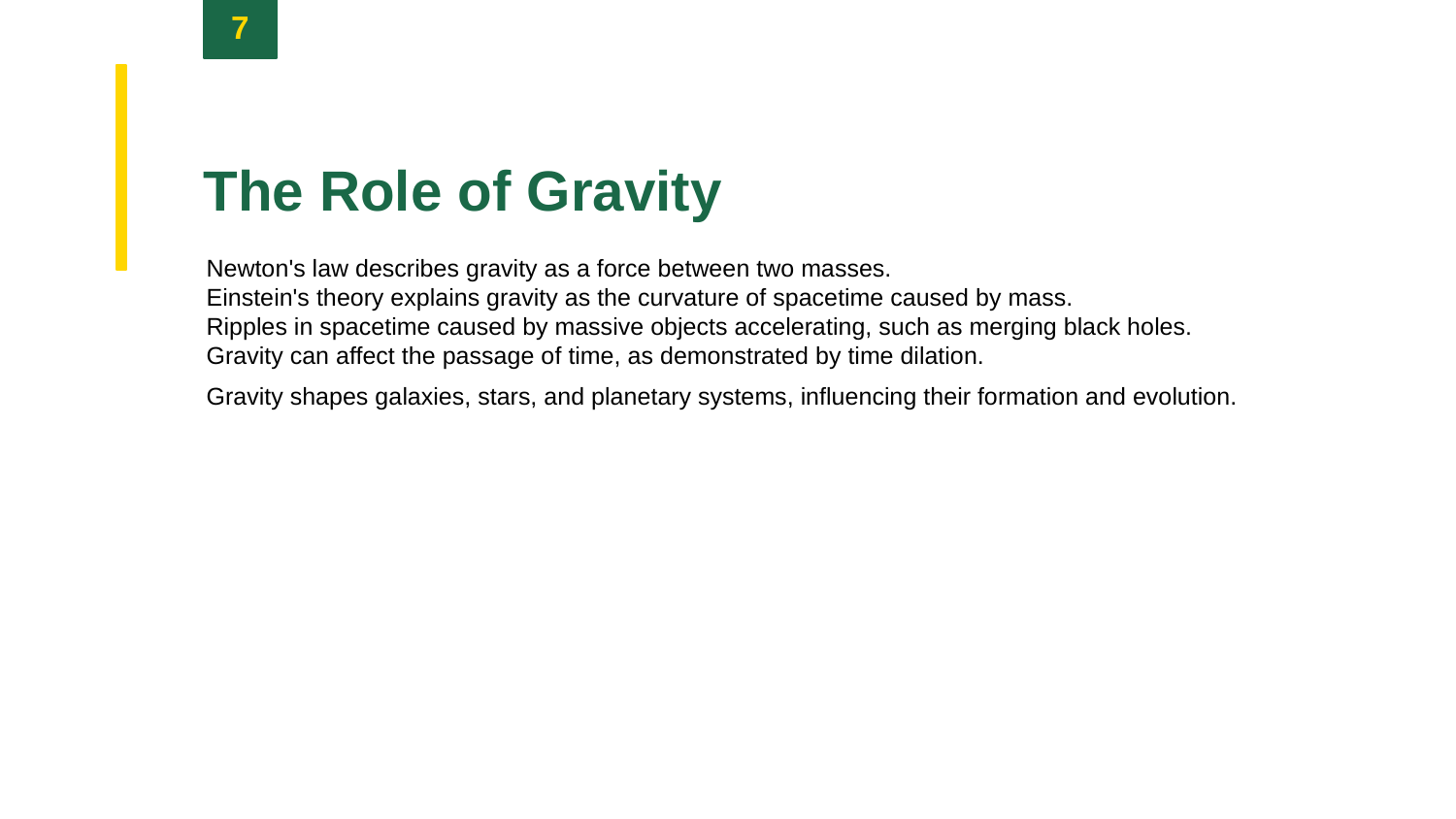

7

The Role of Gravity
Newton's law describes gravity as a force between two masses.
Einstein's theory explains gravity as the curvature of spacetime caused by mass.
Ripples in spacetime caused by massive objects accelerating, such as merging black holes.
Gravity can affect the passage of time, as demonstrated by time dilation.
Gravity shapes galaxies, stars, and planetary systems, influencing their formation and evolution.